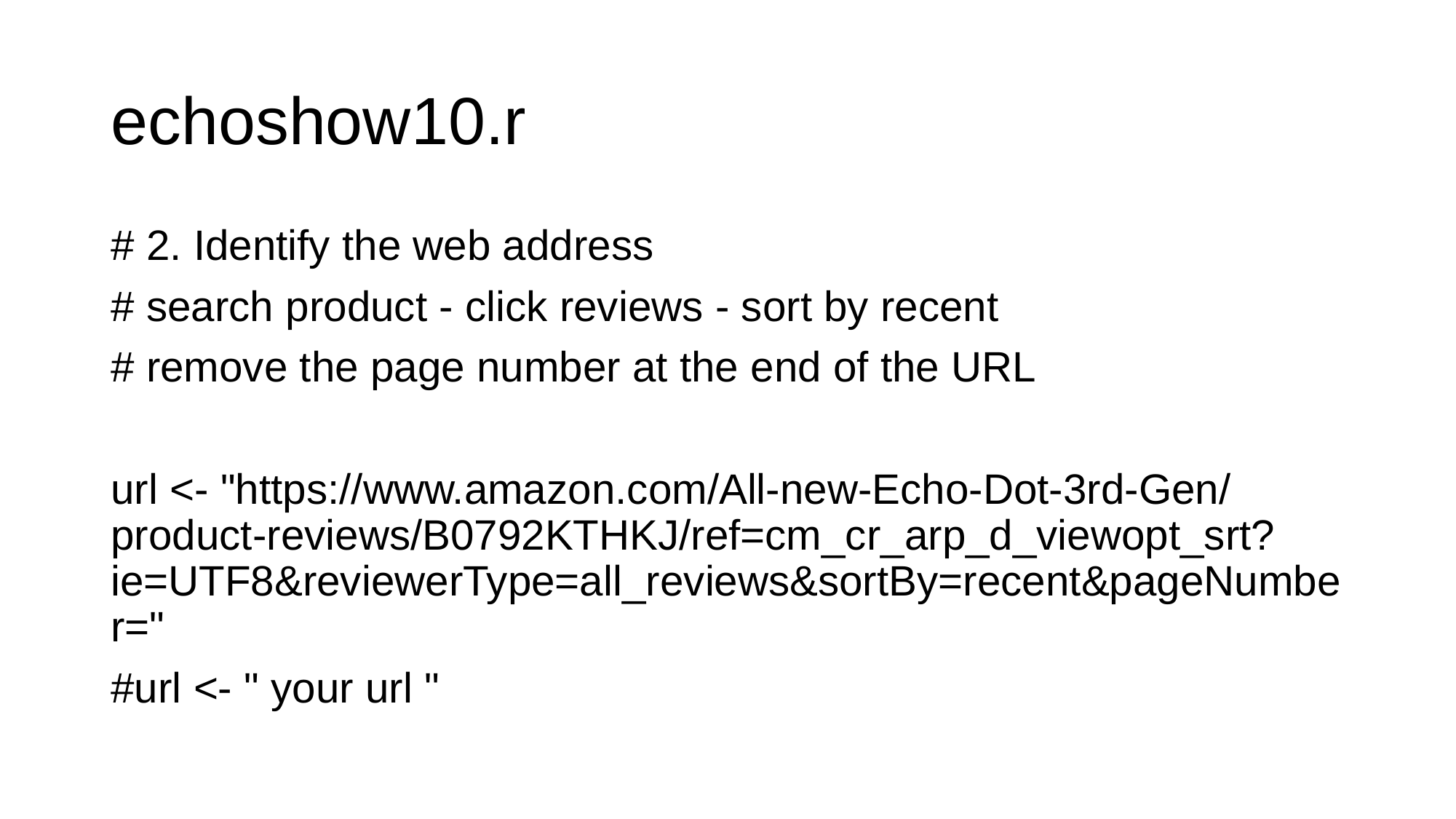

# echoshow10.r
# 2. Identify the web address
# search product - click reviews - sort by recent
# remove the page number at the end of the URL

url <- "https://www.amazon.com/All-new-Echo-Dot-3rd-Gen/product-reviews/B0792KTHKJ/ref=cm_cr_arp_d_viewopt_srt?ie=UTF8&reviewerType=all_reviews&sortBy=recent&pageNumber="
#url <- " your url "